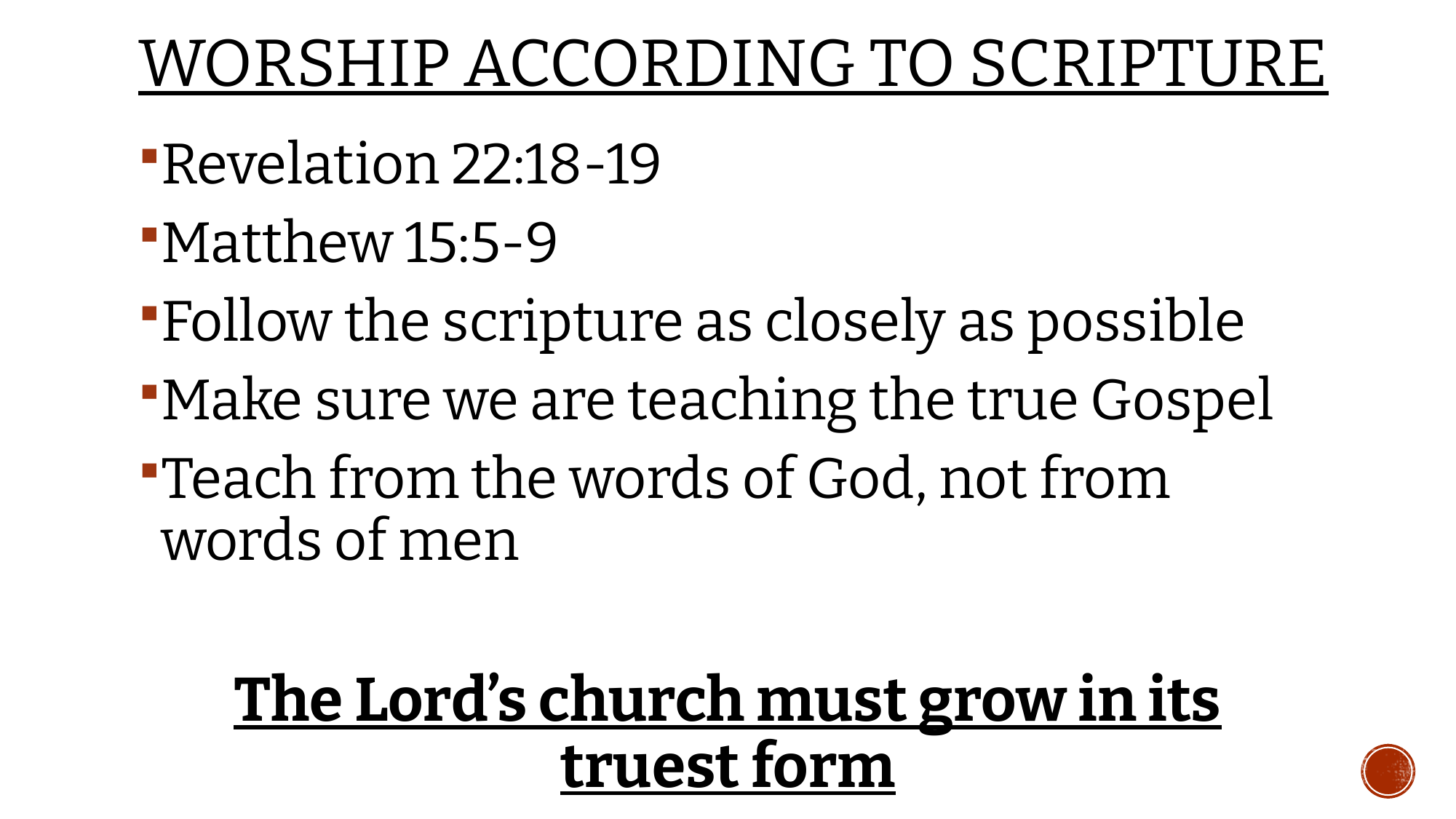

# Worship according to scripture
Revelation 22:18-19
Matthew 15:5-9
Follow the scripture as closely as possible
Make sure we are teaching the true Gospel
Teach from the words of God, not from words of men

The Lord’s church must grow in its truest form